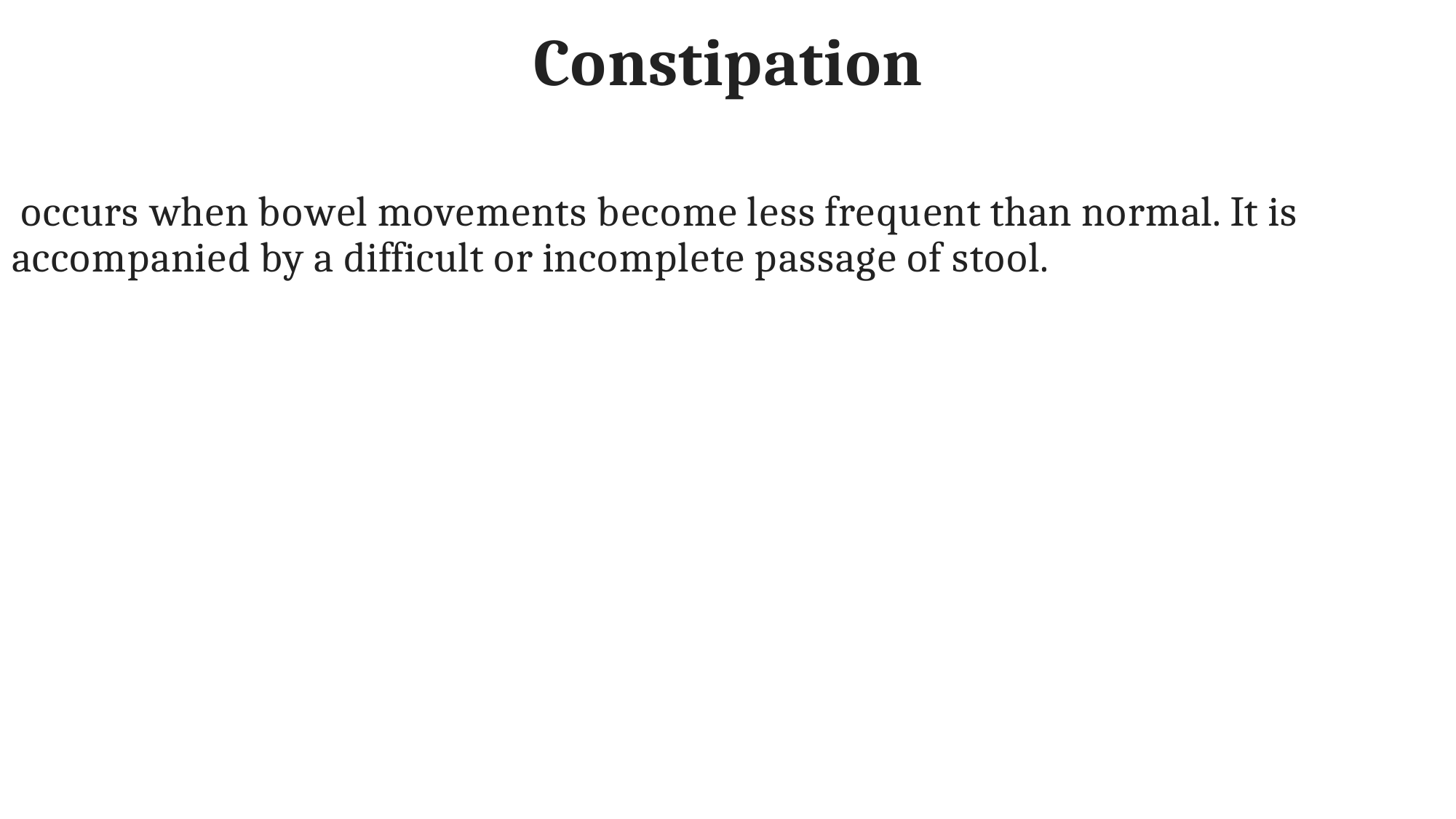

# Constipation
 occurs when bowel movements become less frequent than normal. It is accompanied by a difficult or incomplete passage of stool.